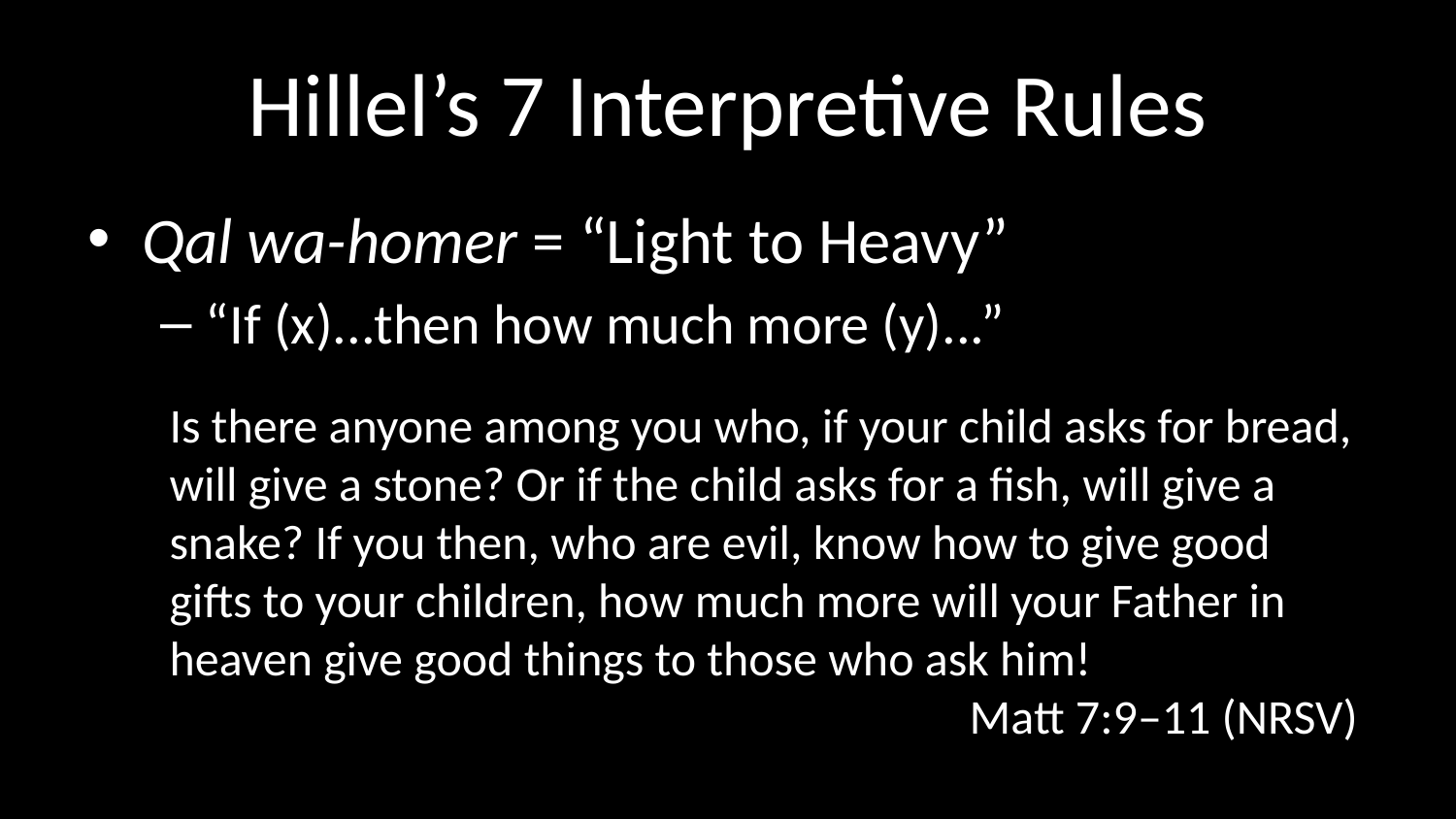

# Hillel’s 7 Interpretive Rules
Qal wa-homer = “Light to Heavy”
“If (x)...then how much more (y)...”
Is there anyone among you who, if your child asks for bread, will give a stone? Or if the child asks for a fish, will give a snake? If you then, who are evil, know how to give good gifts to your children, how much more will your Father in heaven give good things to those who ask him!
Matt 7:9–11 (NRSV)